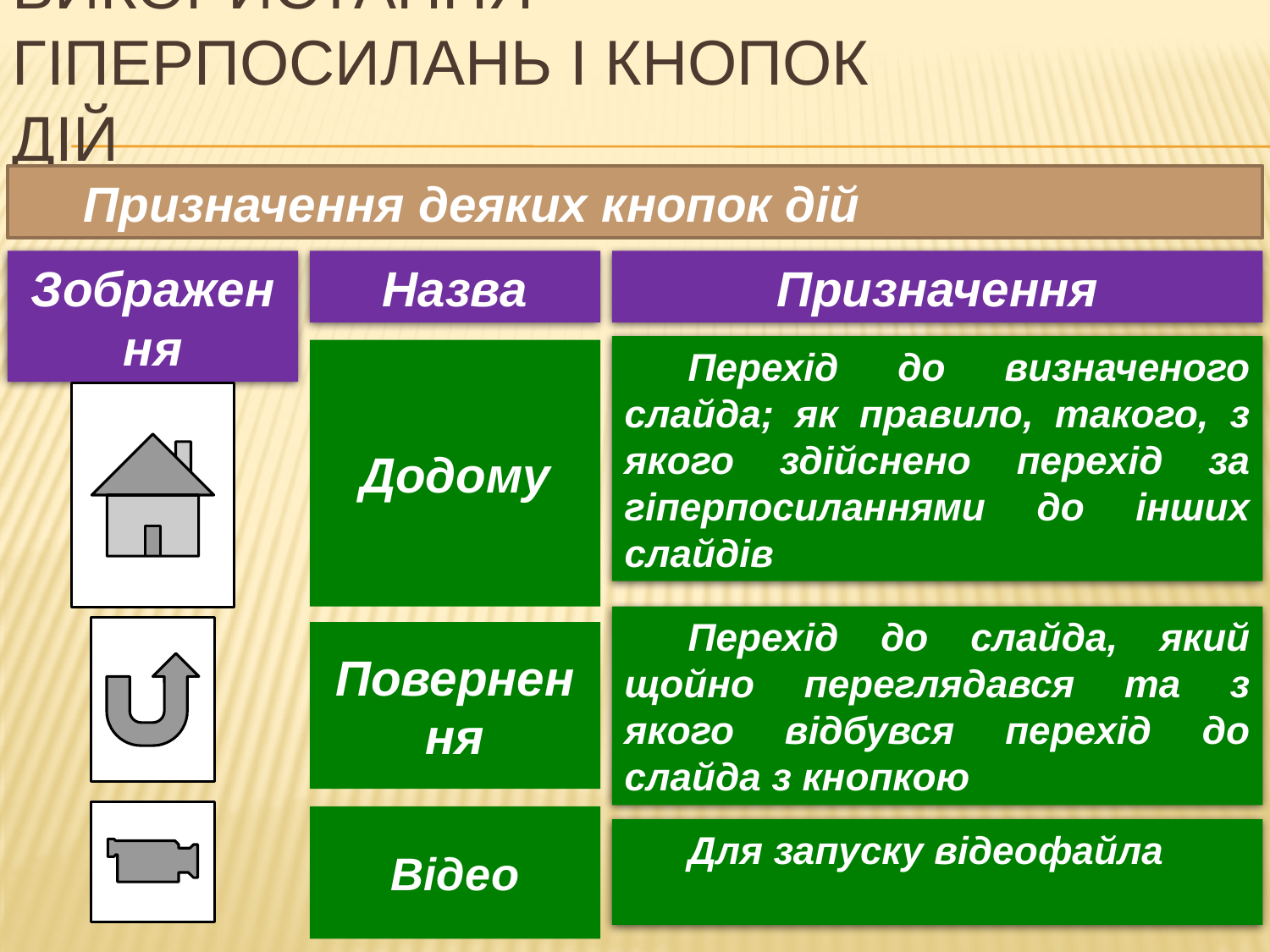

Використання гіперпосилань і кнопок дій
Призначення деяких кнопок дій
Зображення
Назва
Призначення
Перехід до визначеного слайда; як правило, такого, з якого здійснено перехід за гіперпосиланнями до інших слайдів
Додому

Перехід до слайда, який щойно переглядався та з якого відбувся перехід до слайда з кнопкою

Повернення

Відео
Для запуску відеофайла